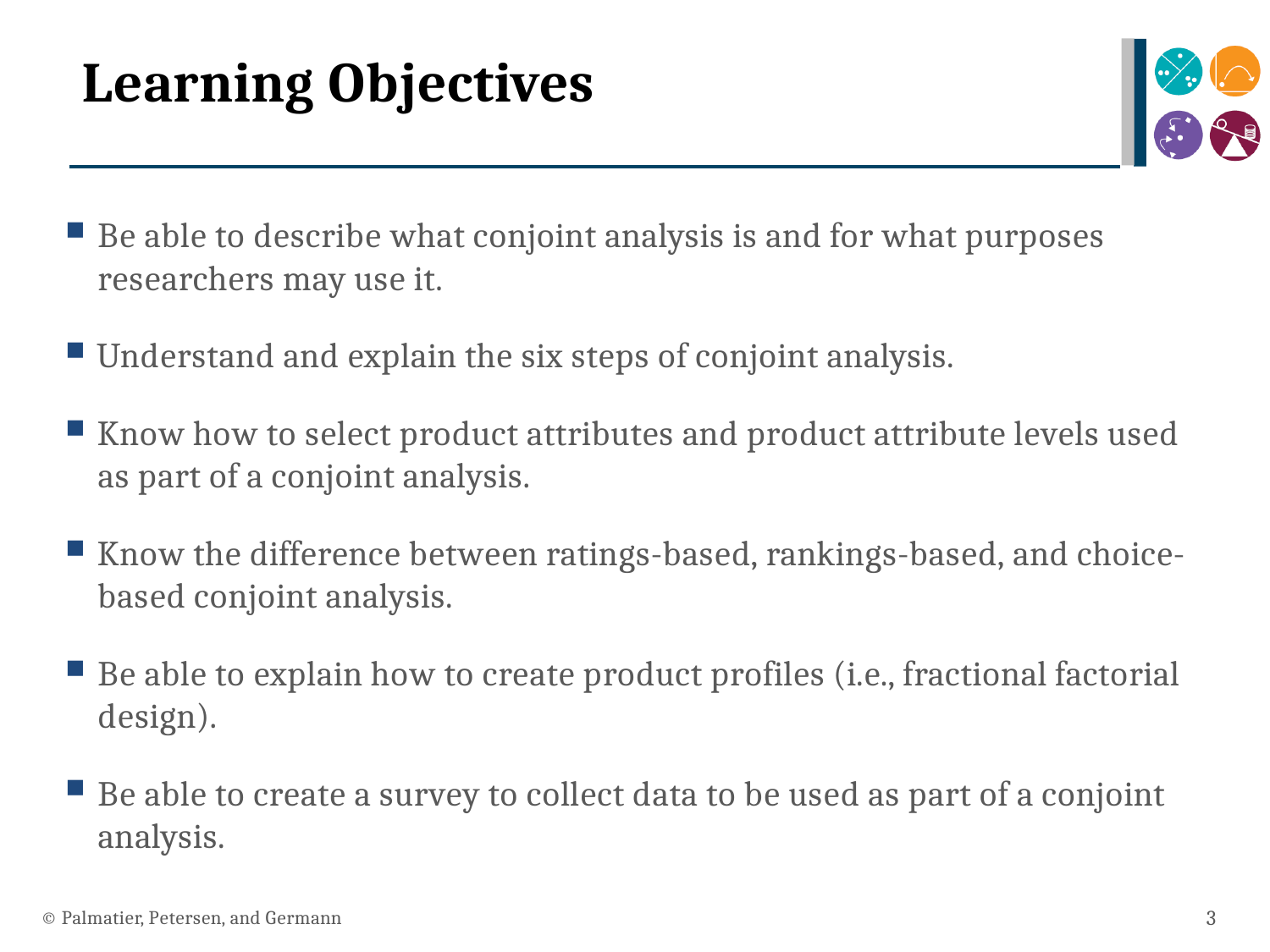

# Learning Objectives
Be able to describe what conjoint analysis is and for what purposes researchers may use it.
Understand and explain the six steps of conjoint analysis.
Know how to select product attributes and product attribute levels used as part of a conjoint analysis.
Know the difference between ratings-based, rankings-based, and choice-based conjoint analysis.
Be able to explain how to create product profiles (i.e., fractional factorial design).
Be able to create a survey to collect data to be used as part of a conjoint analysis.
© Palmatier, Petersen, and Germann
3